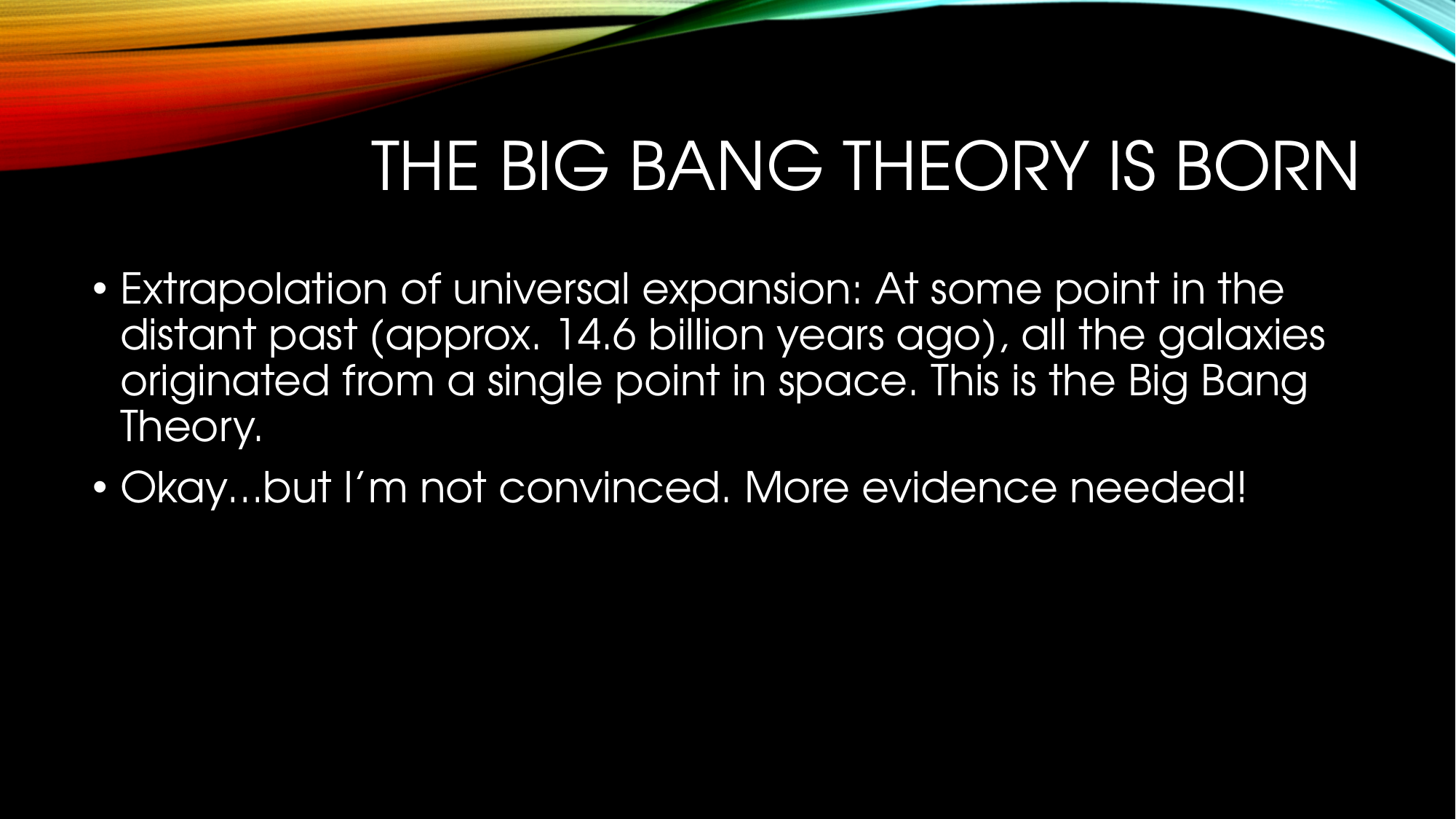

# The Big Bang Theory is Born
Extrapolation of universal expansion: At some point in the distant past (approx. 14.6 billion years ago), all the galaxies originated from a single point in space. This is the Big Bang Theory.
Okay…but I’m not convinced. More evidence needed!